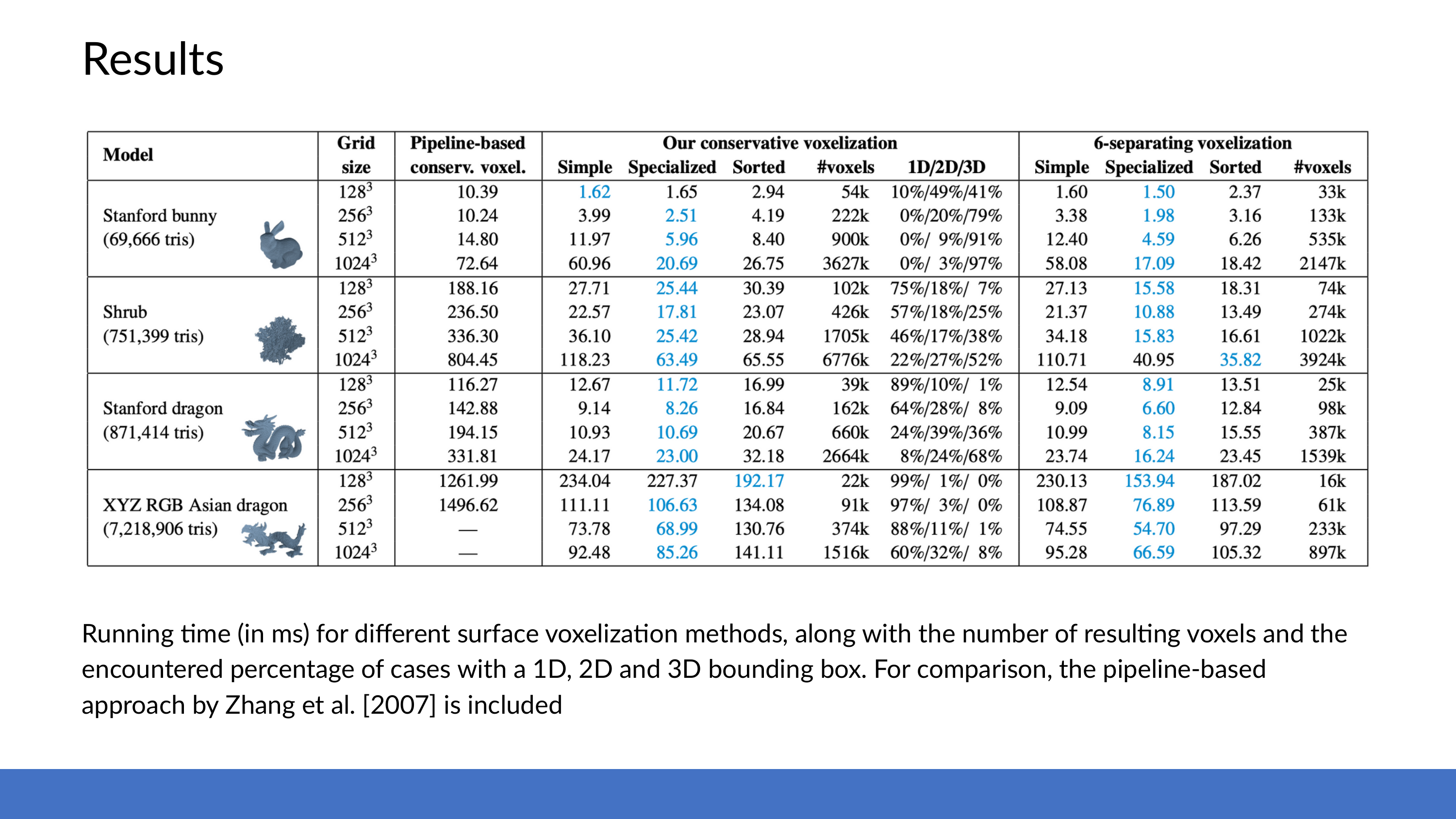

Results

Running time (in ms) for different surface voxelization methods, along with the number of resulting voxels and the encountered percentage of cases with a 1D, 2D and 3D bounding box. For comparison, the pipeline-based approach by Zhang et al. [2007] is included